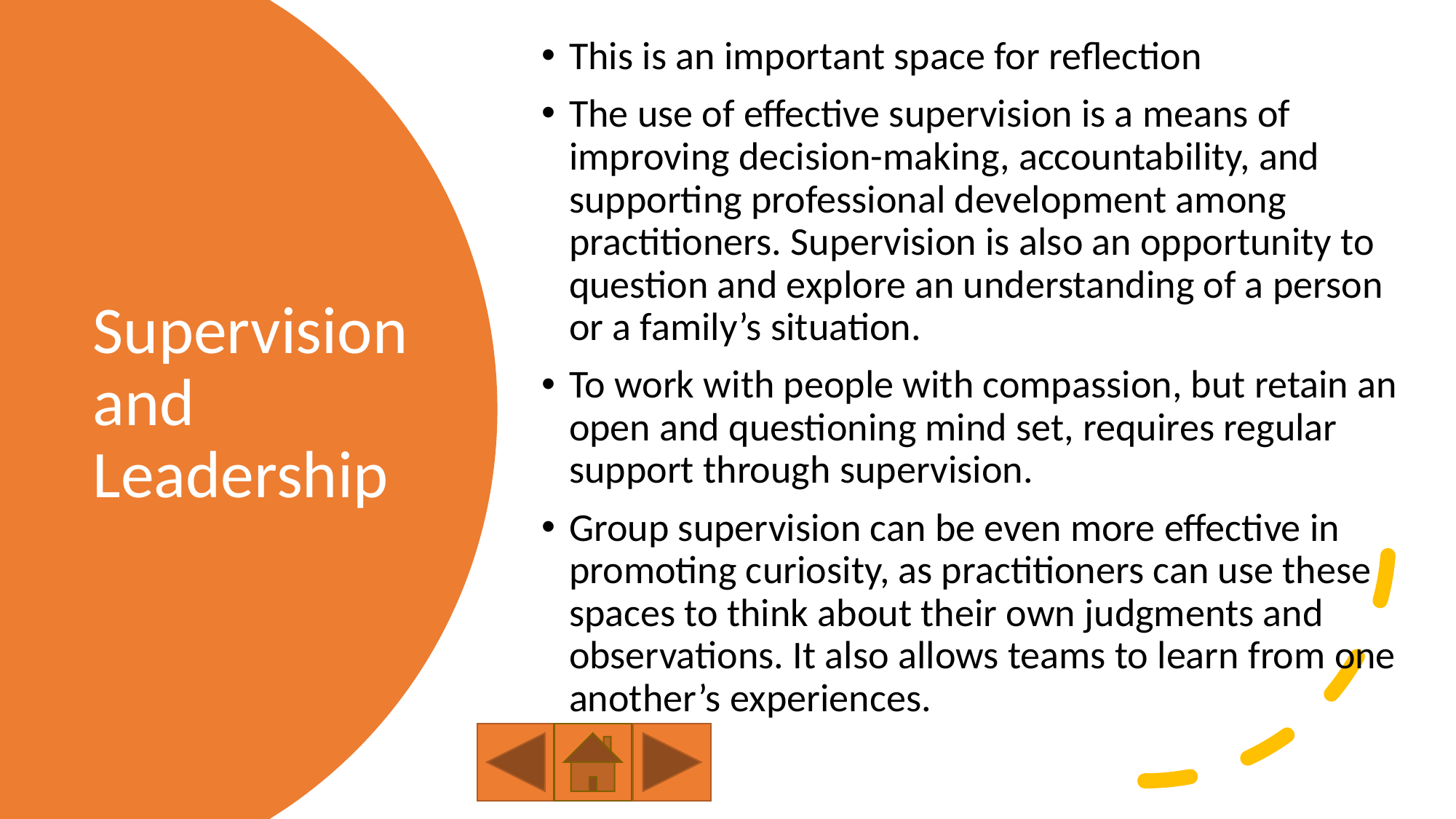

This is an important space for reflection
The use of effective supervision is a means of improving decision-making, accountability, and supporting professional development among practitioners. Supervision is also an opportunity to question and explore an understanding of a person or a family’s situation.
To work with people with compassion, but retain an open and questioning mind set, requires regular support through supervision.
Group supervision can be even more effective in promoting curiosity, as practitioners can use these spaces to think about their own judgments and observations. It also allows teams to learn from one another’s experiences.
# Supervision and Leadership